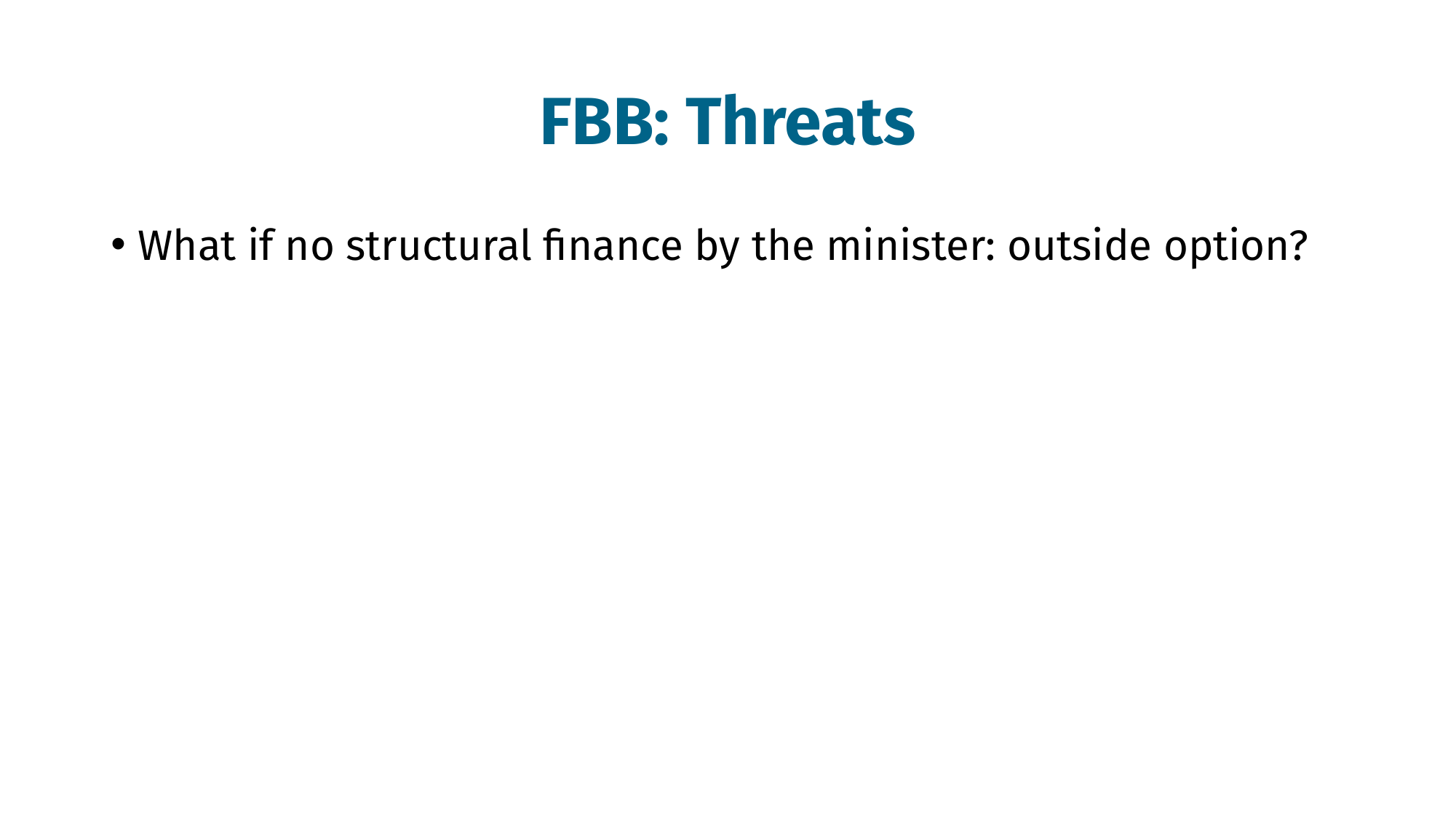

# FBB: Threats
What if no structural finance by the minister: outside option?